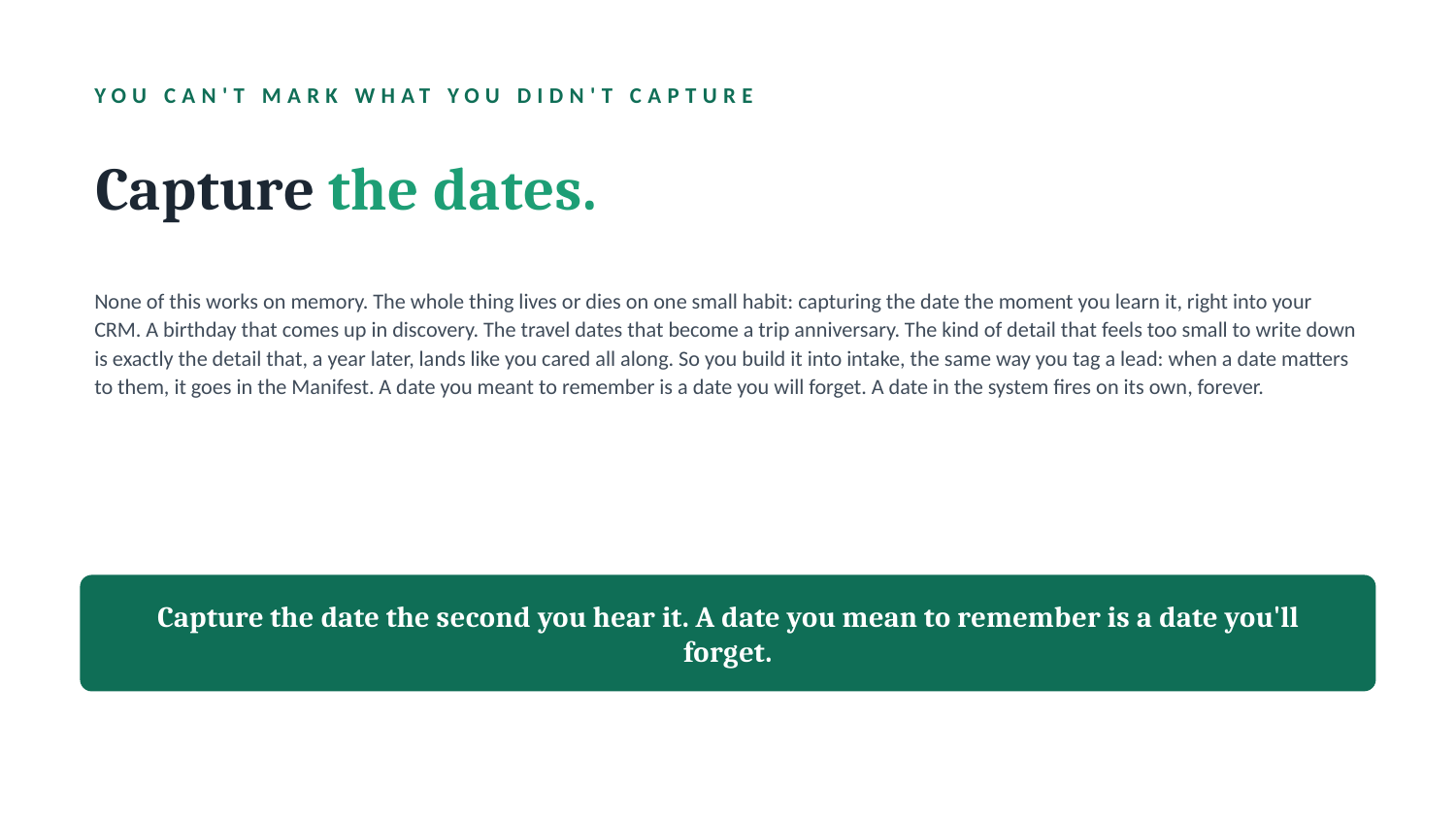

YOU CAN'T MARK WHAT YOU DIDN'T CAPTURE
Capture the dates.
None of this works on memory. The whole thing lives or dies on one small habit: capturing the date the moment you learn it, right into your CRM. A birthday that comes up in discovery. The travel dates that become a trip anniversary. The kind of detail that feels too small to write down is exactly the detail that, a year later, lands like you cared all along. So you build it into intake, the same way you tag a lead: when a date matters to them, it goes in the Manifest. A date you meant to remember is a date you will forget. A date in the system fires on its own, forever.

Capture the date the second you hear it. A date you mean to remember is a date you'll forget.